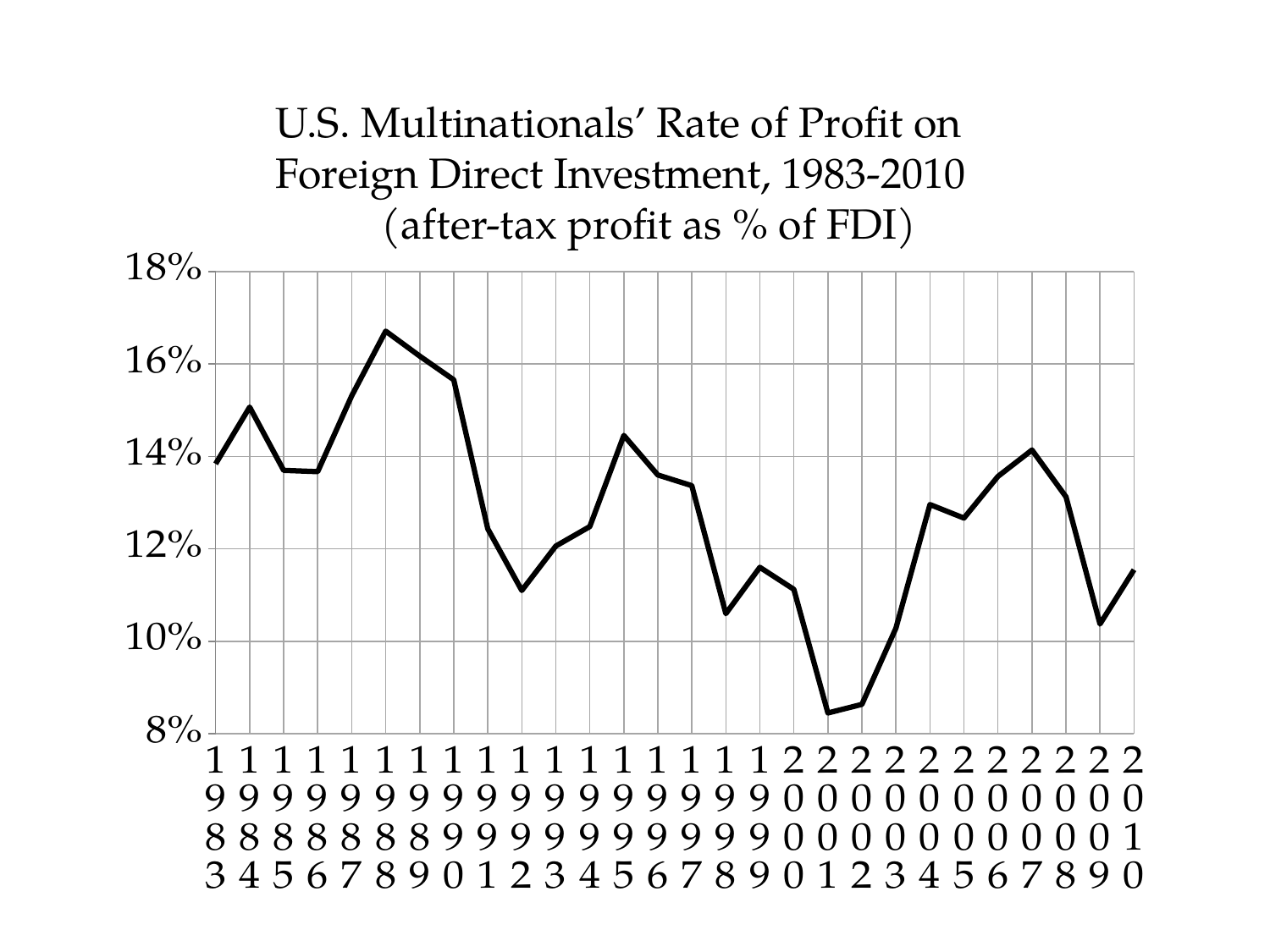

U.S. Multinationals’ Rate of Profit on
    Foreign Direct Investment, 1983-2010
              (after-tax profit as % of FDI)

### Chart

| Category |  |
|---|---|
| 1983 | 0.1383717124263545 |
| 1984 | 0.1506622672637285 |
| 1985 | 0.13696450596763765 |
| 1986 | 0.13669562736765267 |
| 1987 | 0.15309532964595227 |
| 1988 | 0.1670973140476869 |
| 1989 | 0.16169756811327873 |
| 1990 | 0.15656096034113798 |
| 1991 | 0.12432610720499117 |
| 1992 | 0.11097502586332196 |
| 1993 | 0.12058845204685467 |
| 1994 | 0.12480971427457499 |
| 1995 | 0.14453420091272048 |
| 1996 | 0.13597276167178102 |
| 1997 | 0.1336640698193525 |
| 1998 | 0.10595811393340648 |
| 1999 | 0.11600145097996109 |
| 2000 | 0.11123145498207178 |
| 2001 | 0.08447426660801506 |
| 2002 | 0.08633329498641423 |
| 2003 | 0.10281538191256925 |
| 2004 | 0.12956957255625948 |
| 2005 | 0.12665051248493644 |
| 2006 | 0.13566488346115552 |
| 2007 | 0.1413803431845081 |
| 2008 | 0.13124803772904295 |
| 2009 | 0.10372273041271861 |
| 2010 | 0.11546394484637605 |